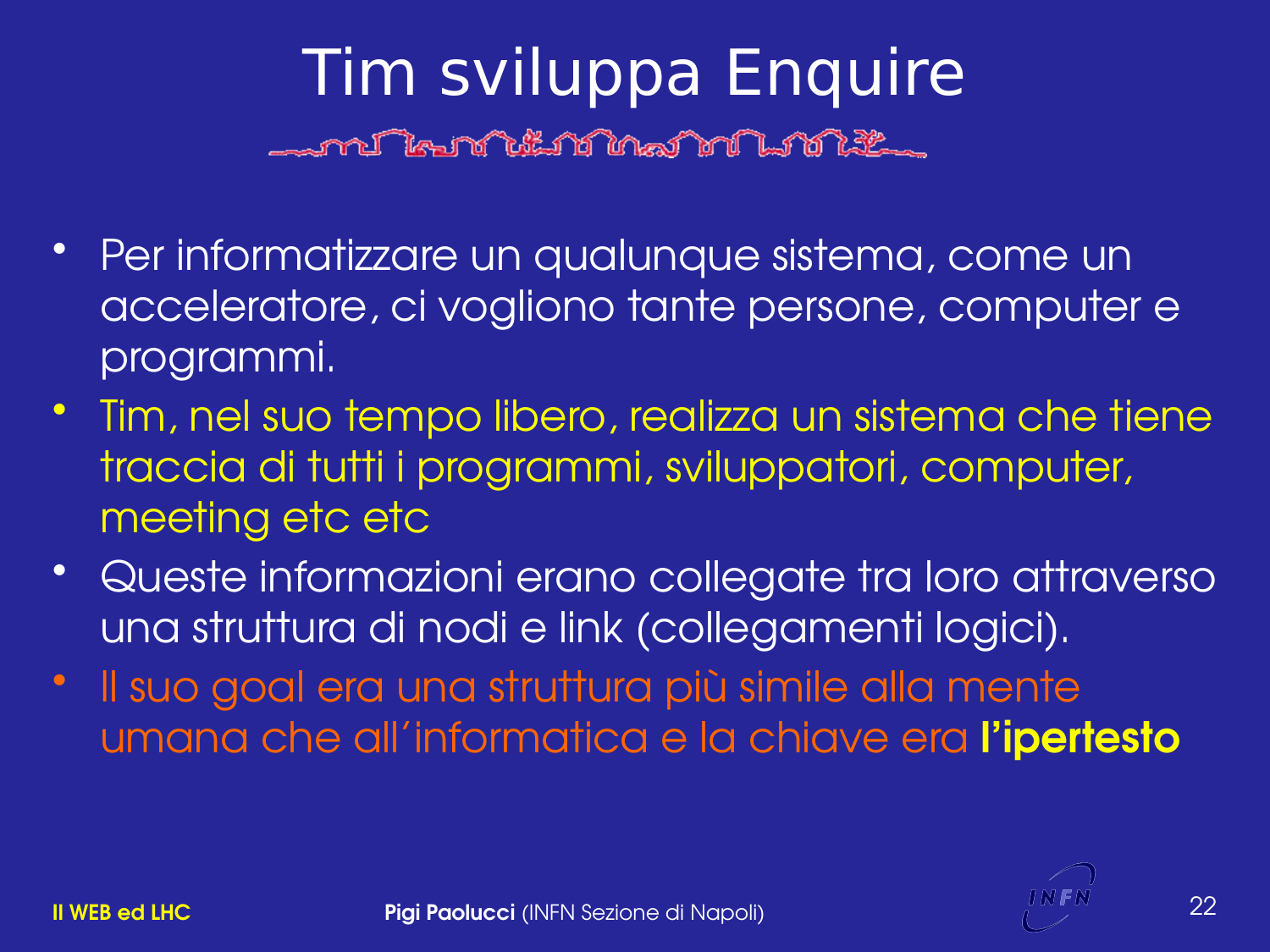

# Tim sviluppa Enquire
Per informatizzare un qualunque sistema, come un acceleratore, ci vogliono tante persone, computer e programmi.
Tim, nel suo tempo libero, realizza un sistema che tiene traccia di tutti i programmi, sviluppatori, computer, meeting etc etc
Queste informazioni erano collegate tra loro attraverso una struttura di nodi e link (collegamenti logici).
Il suo goal era una struttura più simile alla mente umana che all’informatica e la chiave era l’ipertesto
22
Il WEB ed LHC
Pigi Paolucci (INFN Sezione di Napoli)